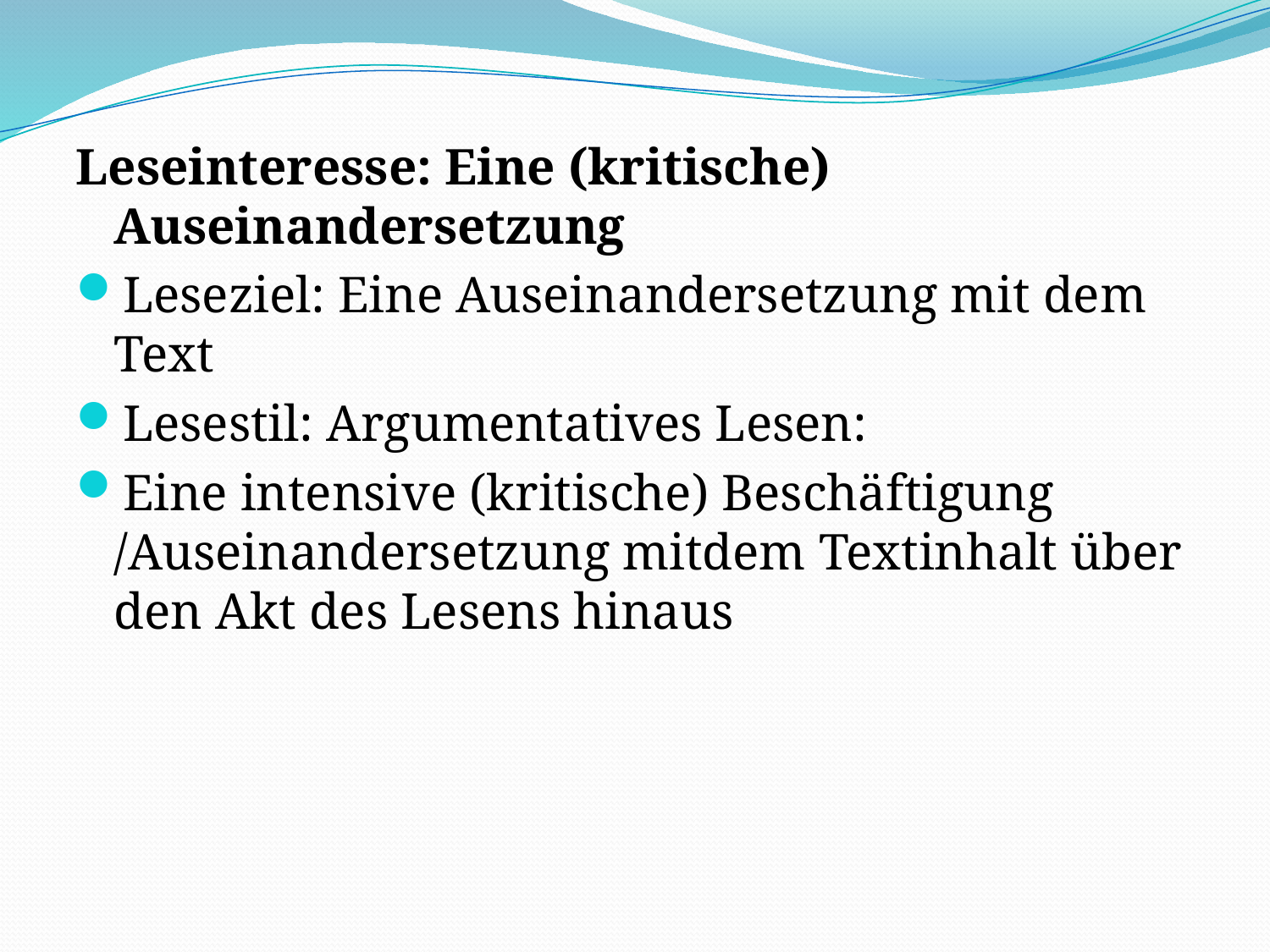

Leseinteresse: Eine (kritische) Auseinandersetzung
Leseziel: Eine Auseinandersetzung mit dem Text
Lesestil: Argumentatives Lesen:
Eine intensive (kritische) Beschäftigung /Auseinandersetzung mitdem Textinhalt über den Akt des Lesens hinaus